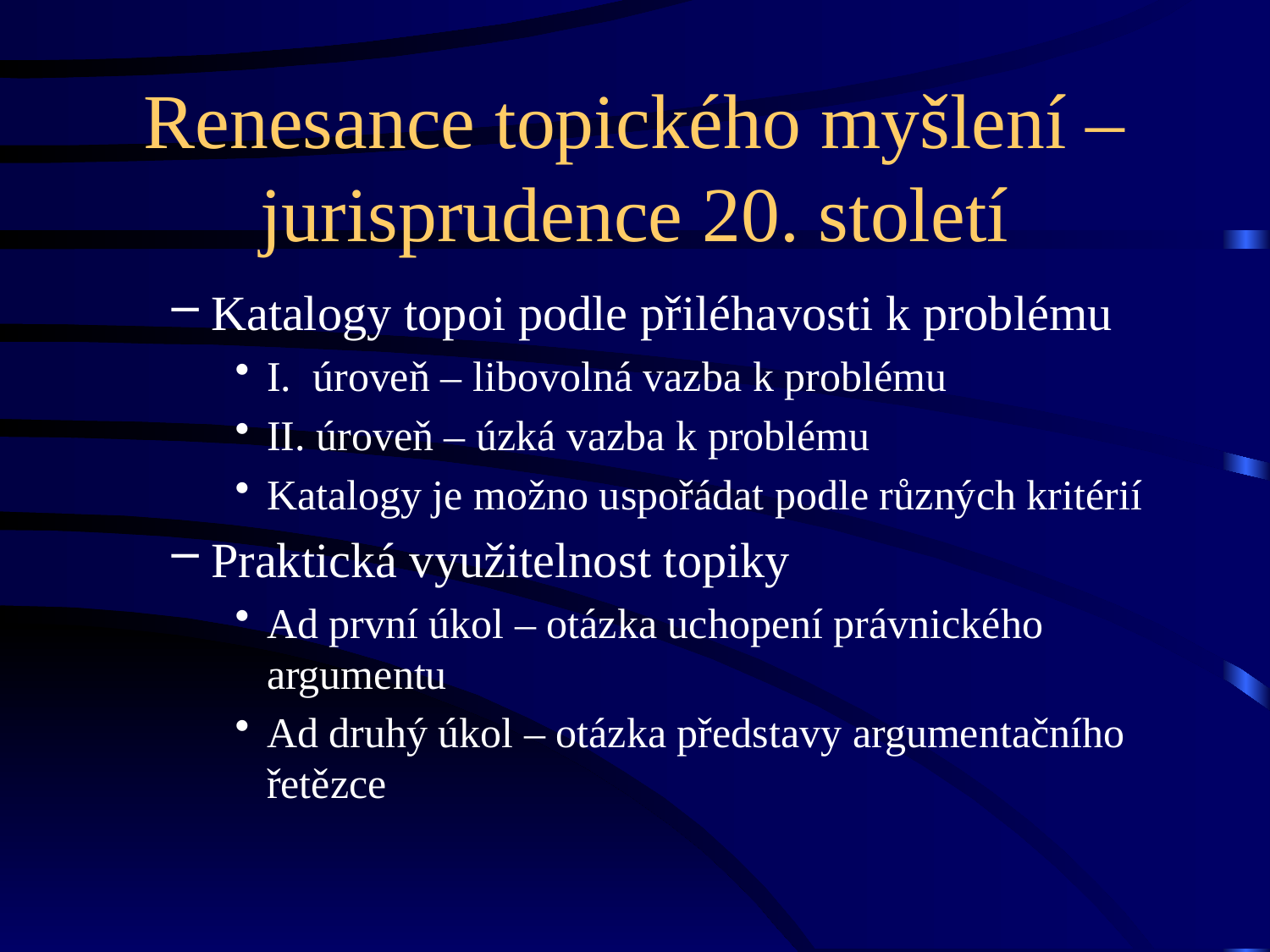

# Renesance topického myšlení – jurisprudence 20. století
Katalogy topoi podle přiléhavosti k problému
I.  úroveň – libovolná vazba k problému
II. úroveň – úzká vazba k problému
Katalogy je možno uspořádat podle různých kritérií
Praktická využitelnost topiky
Ad první úkol – otázka uchopení právnického argumentu
Ad druhý úkol – otázka představy argumentačního řetězce